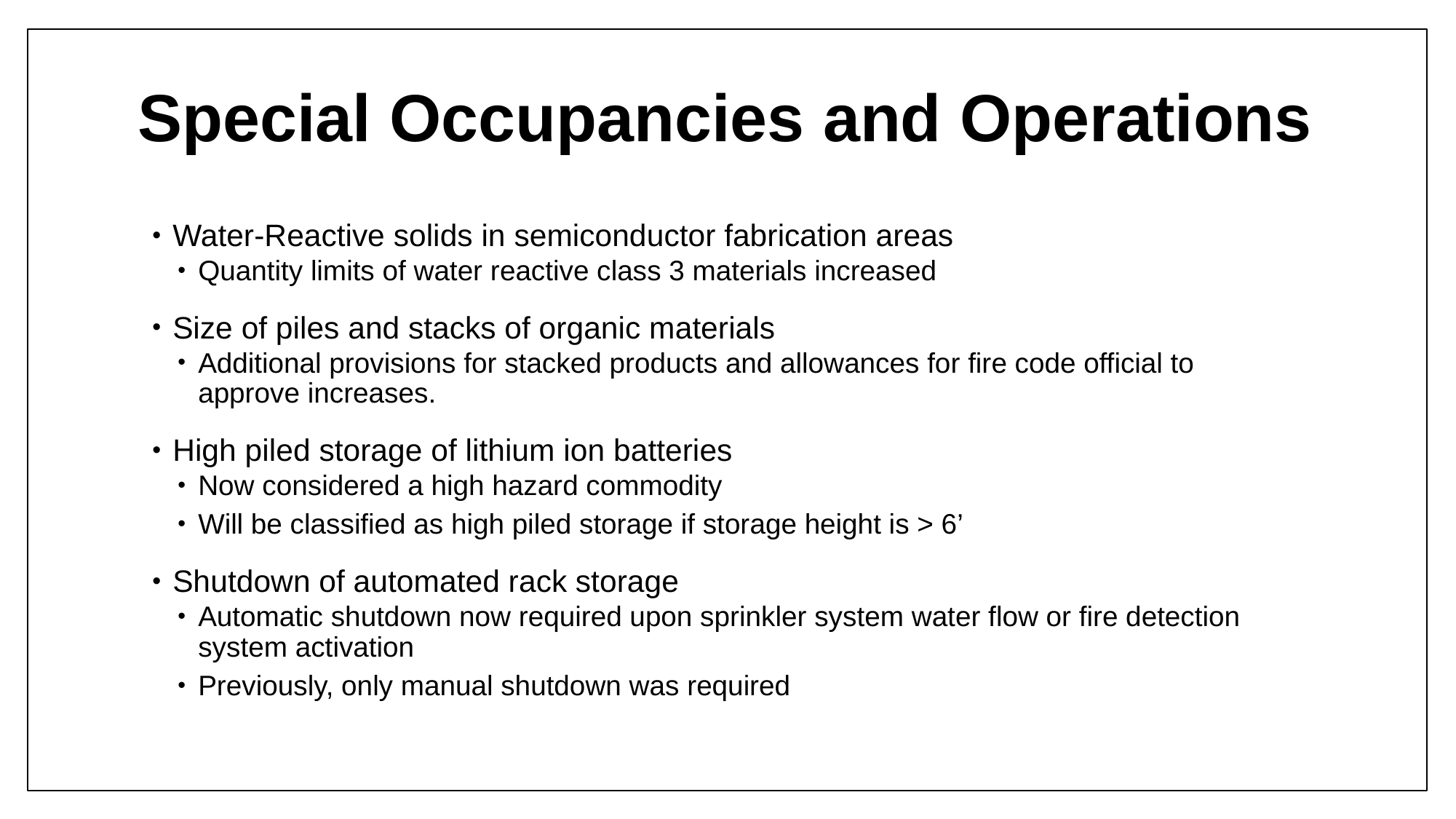

# Special Occupancies and Operations
Water-Reactive solids in semiconductor fabrication areas
Quantity limits of water reactive class 3 materials increased
Size of piles and stacks of organic materials
Additional provisions for stacked products and allowances for fire code official to approve increases.
High piled storage of lithium ion batteries
Now considered a high hazard commodity
Will be classified as high piled storage if storage height is > 6’
Shutdown of automated rack storage
Automatic shutdown now required upon sprinkler system water flow or fire detection system activation
Previously, only manual shutdown was required